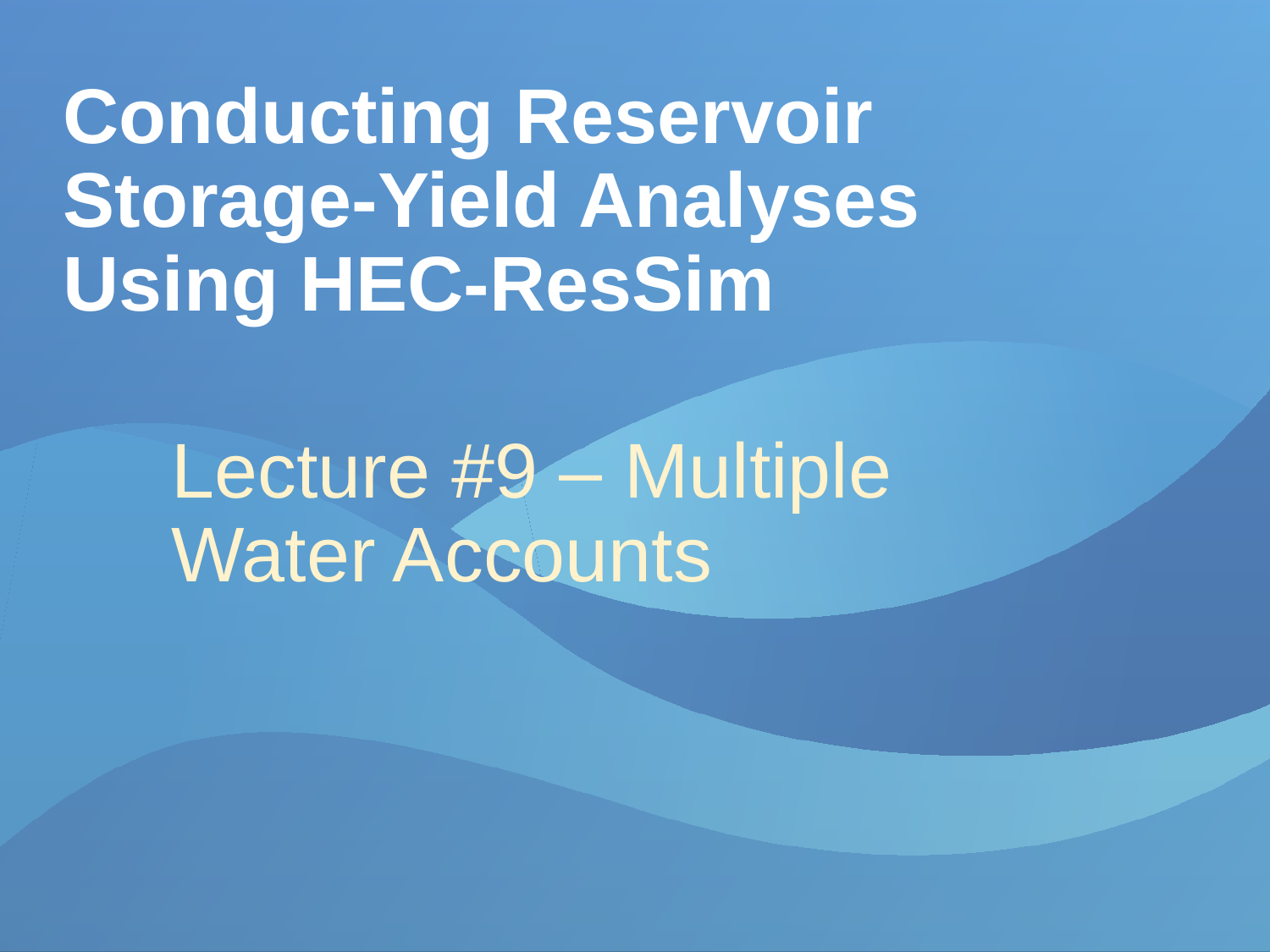

# Conducting Reservoir Storage-Yield Analyses Using HEC-ResSim
Lecture #9 – Multiple Water Accounts